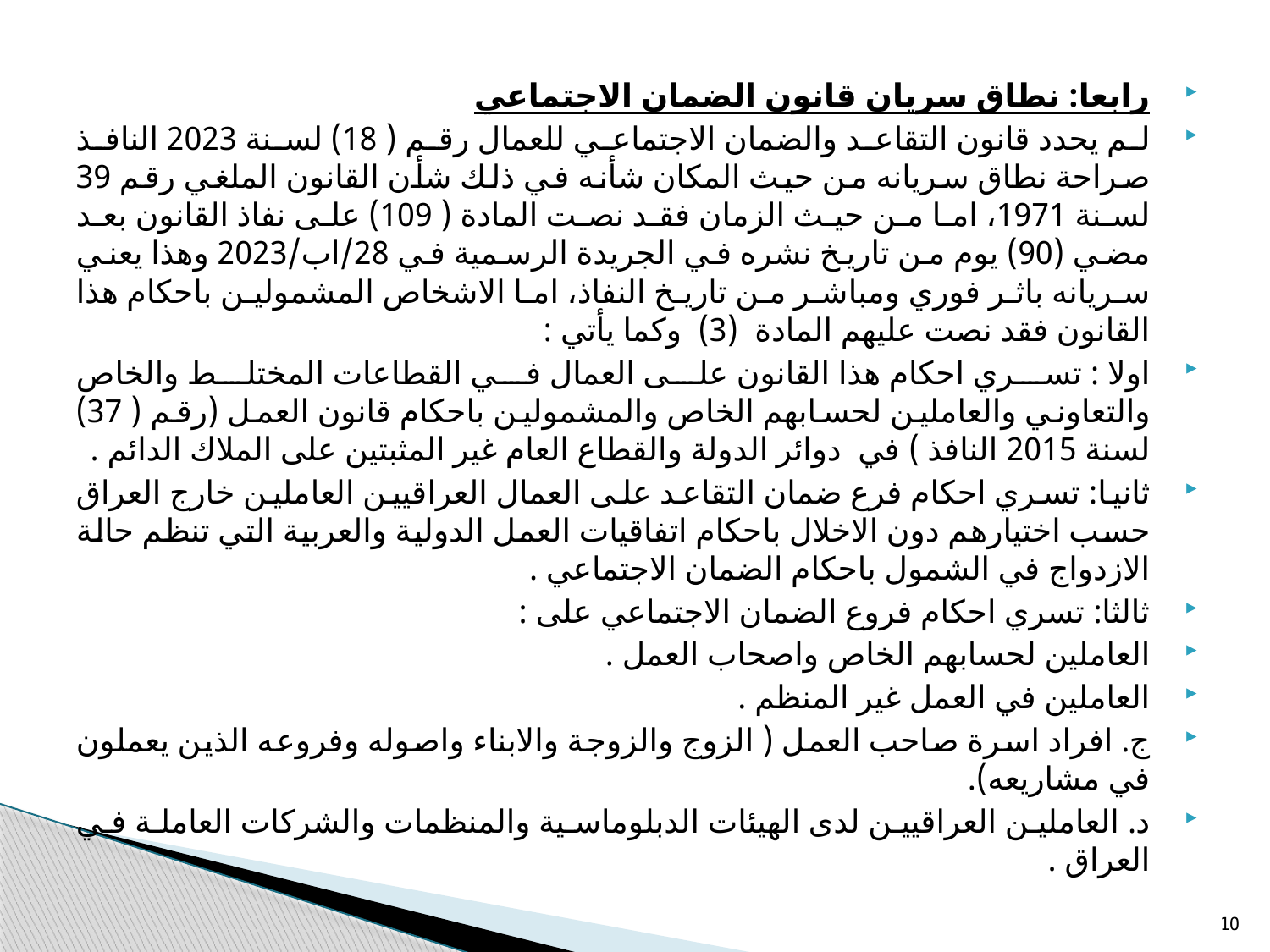

رابعا: نطاق سريان قانون الضمان الاجتماعي
لم يحدد قانون التقاعد والضمان الاجتماعي للعمال رقم ( 18) لسنة 2023 النافذ صراحة نطاق سريانه من حيث المكان شأنه في ذلك شأن القانون الملغي رقم 39 لسنة 1971، اما من حيث الزمان فقد نصت المادة ( 109) على نفاذ القانون بعد مضي (90) يوم من تاريخ نشره في الجريدة الرسمية في 28/اب/2023 وهذا يعني سريانه باثر فوري ومباشر من تاريخ النفاذ، اما الاشخاص المشمولين باحكام هذا القانون فقد نصت عليهم المادة  (3)  وكما يأتي :
اولا : تسري احكام هذا القانون على العمال في القطاعات المختلط والخاص والتعاوني والعاملين لحسابهم الخاص والمشمولين باحكام قانون العمل (رقم ( 37) لسنة 2015 النافذ ) في  دوائر الدولة والقطاع العام غير المثبتين على الملاك الدائم .
ثانيا: تسري احكام فرع ضمان التقاعد على العمال العراقيين العاملين خارج العراق حسب اختيارهم دون الاخلال باحكام اتفاقيات العمل الدولية والعربية التي تنظم حالة الازدواج في الشمول باحكام الضمان الاجتماعي .
ثالثا: تسري احكام فروع الضمان الاجتماعي على :
العاملين لحسابهم الخاص واصحاب العمل .
العاملين في العمل غير المنظم .
ج. افراد اسرة صاحب العمل ( الزوج والزوجة والابناء واصوله وفروعه الذين يعملون في مشاريعه).
د. العاملين العراقيين لدى الهيئات الدبلوماسية والمنظمات والشركات العاملة في العراق .

10